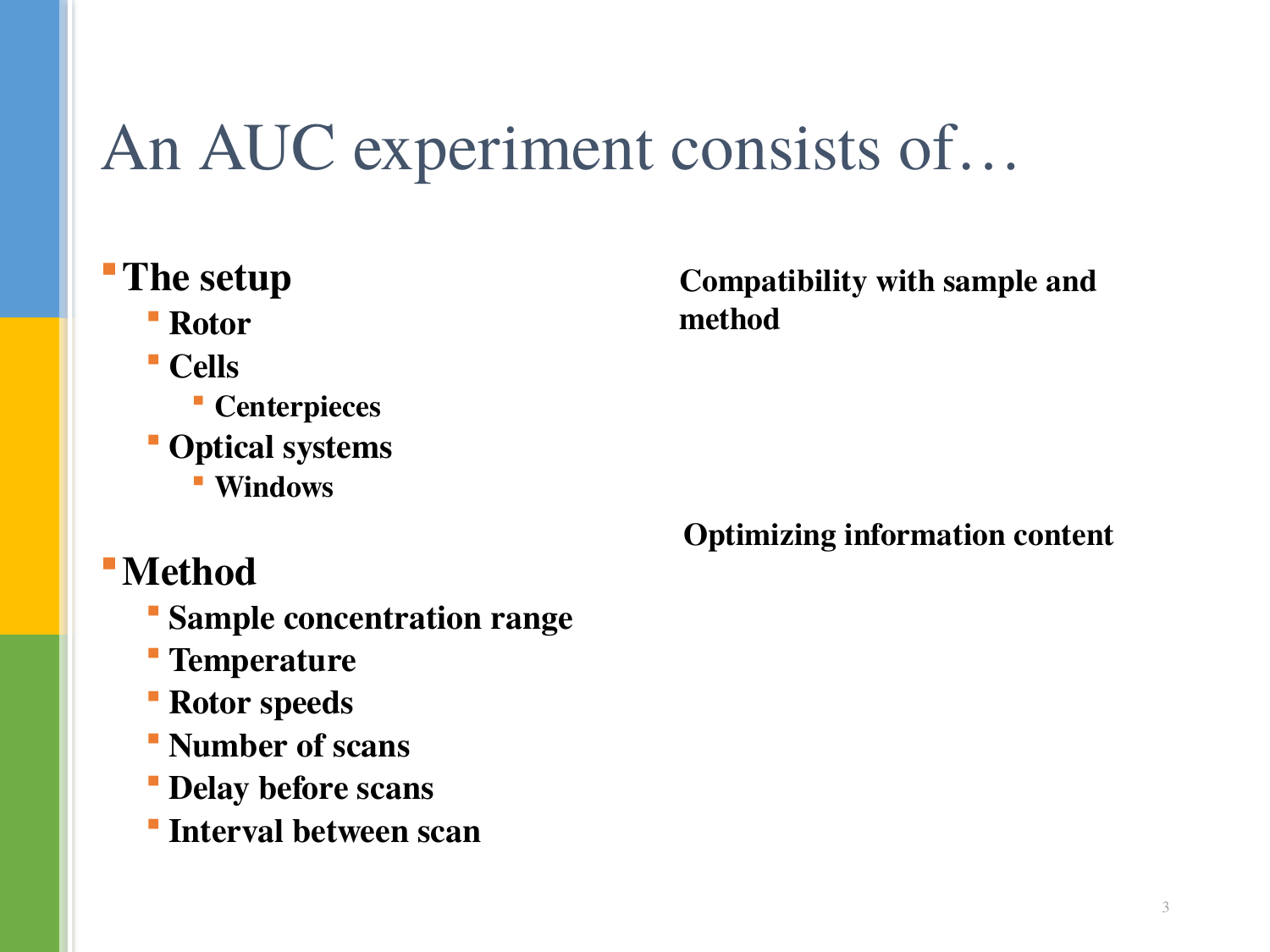

# An AUC experiment consists of…
The setup
Rotor
Cells
Centerpieces
Optical systems
Windows

Method
Sample concentration range
Temperature
Rotor speeds
Number of scans
Delay before scans
Interval between scan
Compatibility with sample and method
Optimizing information content
3